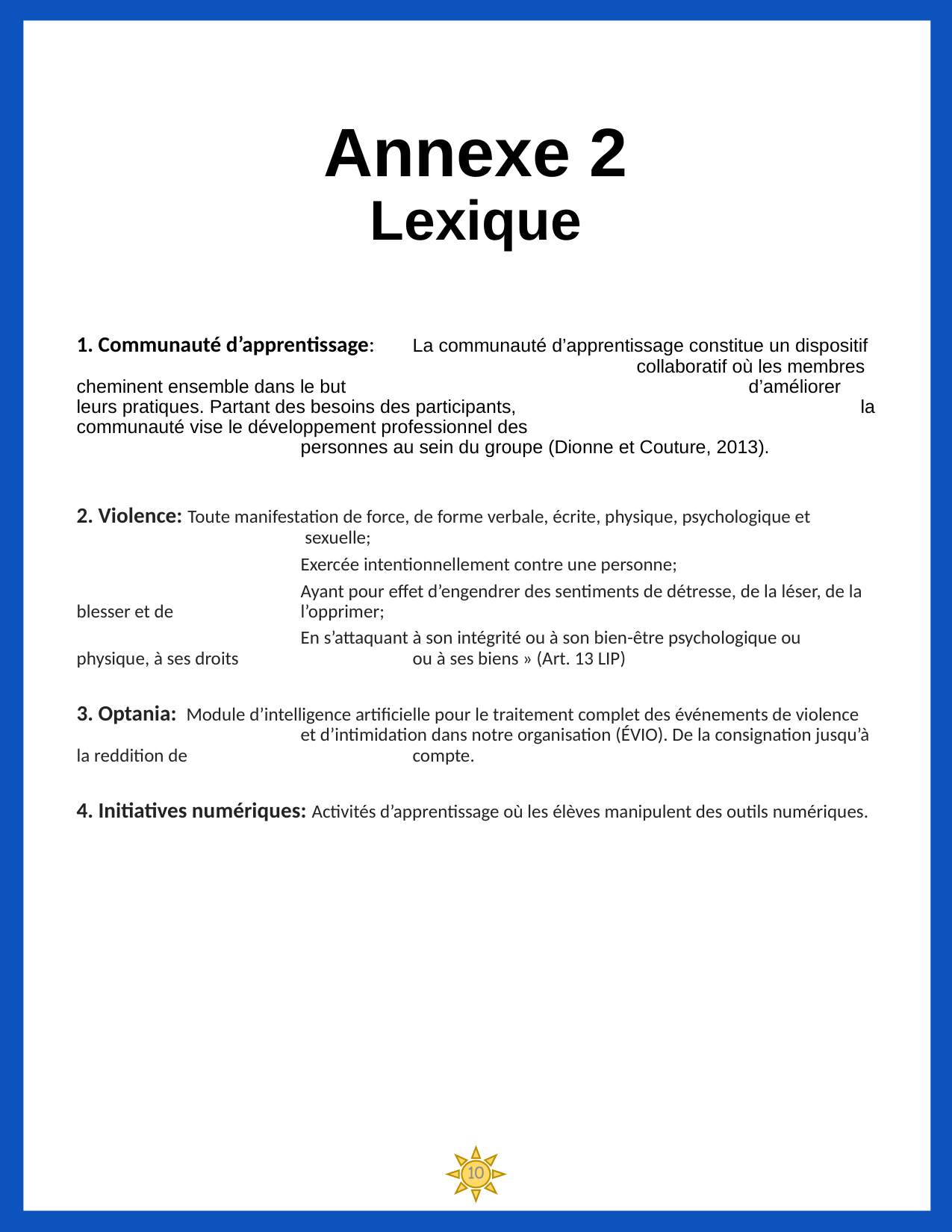

# Annexe 2 Lexique
1. Communauté d’apprentissage:  	La communauté d’apprentissage constitue un dispositif 					collaboratif où les membres cheminent ensemble dans le but 				d’améliorer leurs pratiques. Partant des besoins des participants, 				la communauté vise le développement professionnel des 					personnes au sein du groupe (Dionne et Couture, 2013).

2. Violence: Toute manifestation de force, de forme verbale, écrite, physique, psychologique et 			 sexuelle;
		Exercée intentionnellement contre une personne;
		Ayant pour effet d’engendrer des sentiments de détresse, de la léser, de la blesser et de 		l’opprimer;
		En s’attaquant à son intégrité ou à son bien-être psychologique ou physique, à ses droits 		ou à ses biens » (Art. 13 LIP)

3. Optania:  Module d’intelligence artificielle pour le traitement complet des événements de violence 		et d’intimidation dans notre organisation (ÉVIO). De la consignation jusqu’à la reddition de 		compte.

4. Initiatives numériques: Activités d’apprentissage où les élèves manipulent des outils numériques.

10